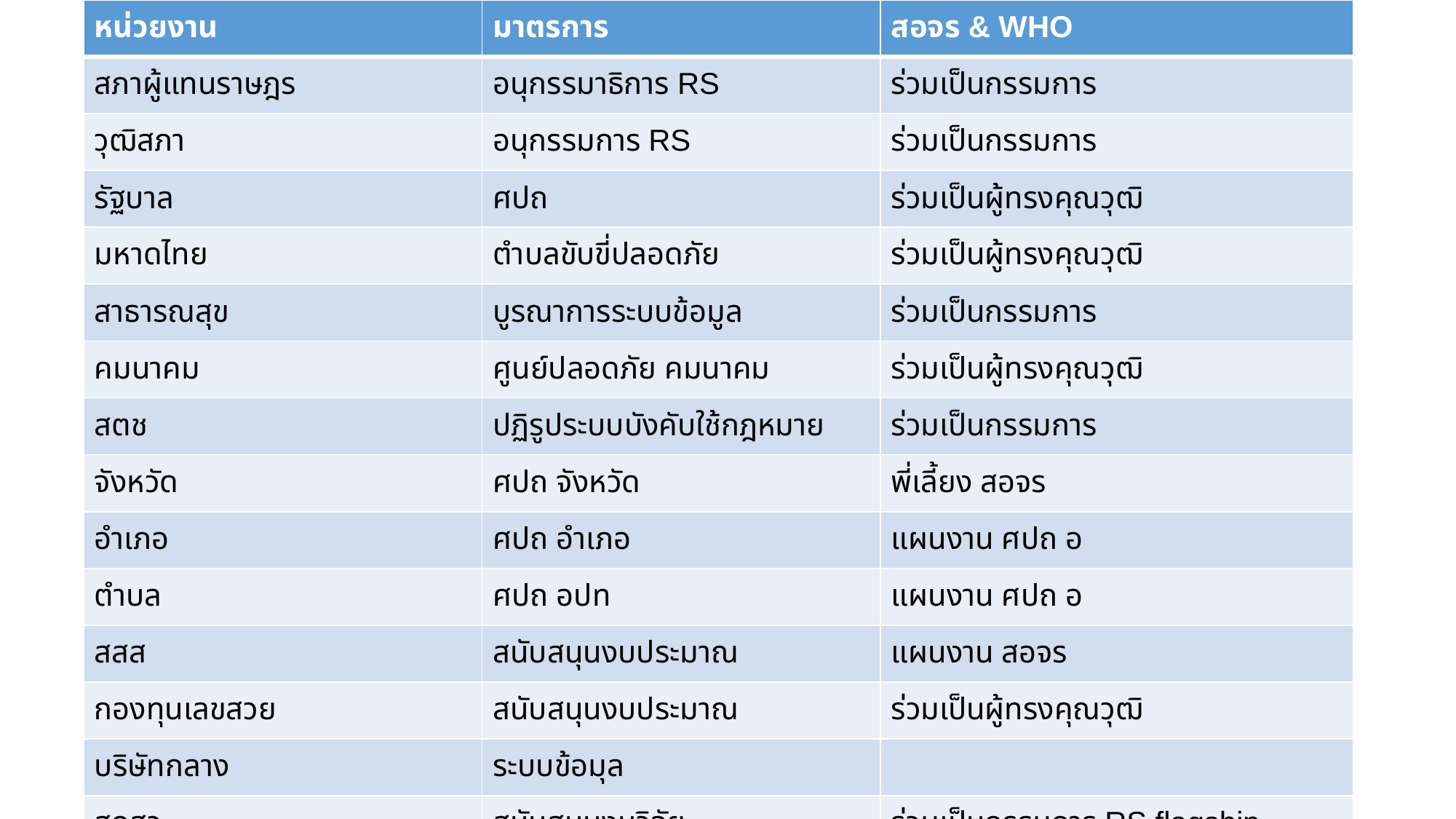

| หน่วยงาน | มาตรการ | สอจร & WHO |
| --- | --- | --- |
| สภาผู้แทนราษฎร | อนุกรรมาธิการ RS | ร่วมเป็นกรรมการ |
| วุฒิสภา | อนุกรรมการ RS | ร่วมเป็นกรรมการ |
| รัฐบาล | ศปถ | ร่วมเป็นผู้ทรงคุณวุฒิ |
| มหาดไทย | ตำบลขับขี่ปลอดภัย | ร่วมเป็นผู้ทรงคุณวุฒิ |
| สาธารณสุข | บูรณาการระบบข้อมูล | ร่วมเป็นกรรมการ |
| คมนาคม | ศูนย์ปลอดภัย คมนาคม | ร่วมเป็นผู้ทรงคุณวุฒิ |
| สตช | ปฏิรูประบบบังคับใช้กฎหมาย | ร่วมเป็นกรรมการ |
| จังหวัด | ศปถ จังหวัด | พี่เลี้ยง สอจร |
| อำเภอ | ศปถ อำเภอ | แผนงาน ศปถ อ |
| ตำบล | ศปถ อปท | แผนงาน ศปถ อ |
| สสส | สนับสนุนงบประมาณ | แผนงาน สอจร |
| กองทุนเลขสวย | สนับสนุนงบประมาณ | ร่วมเป็นผู้ทรงคุณวุฒิ |
| บริษัทกลาง | ระบบข้อมุล |  |
| สกสว | สนับสนุนงบวิจัย | ร่วมเป็นกรรมการ RS flagship |
#